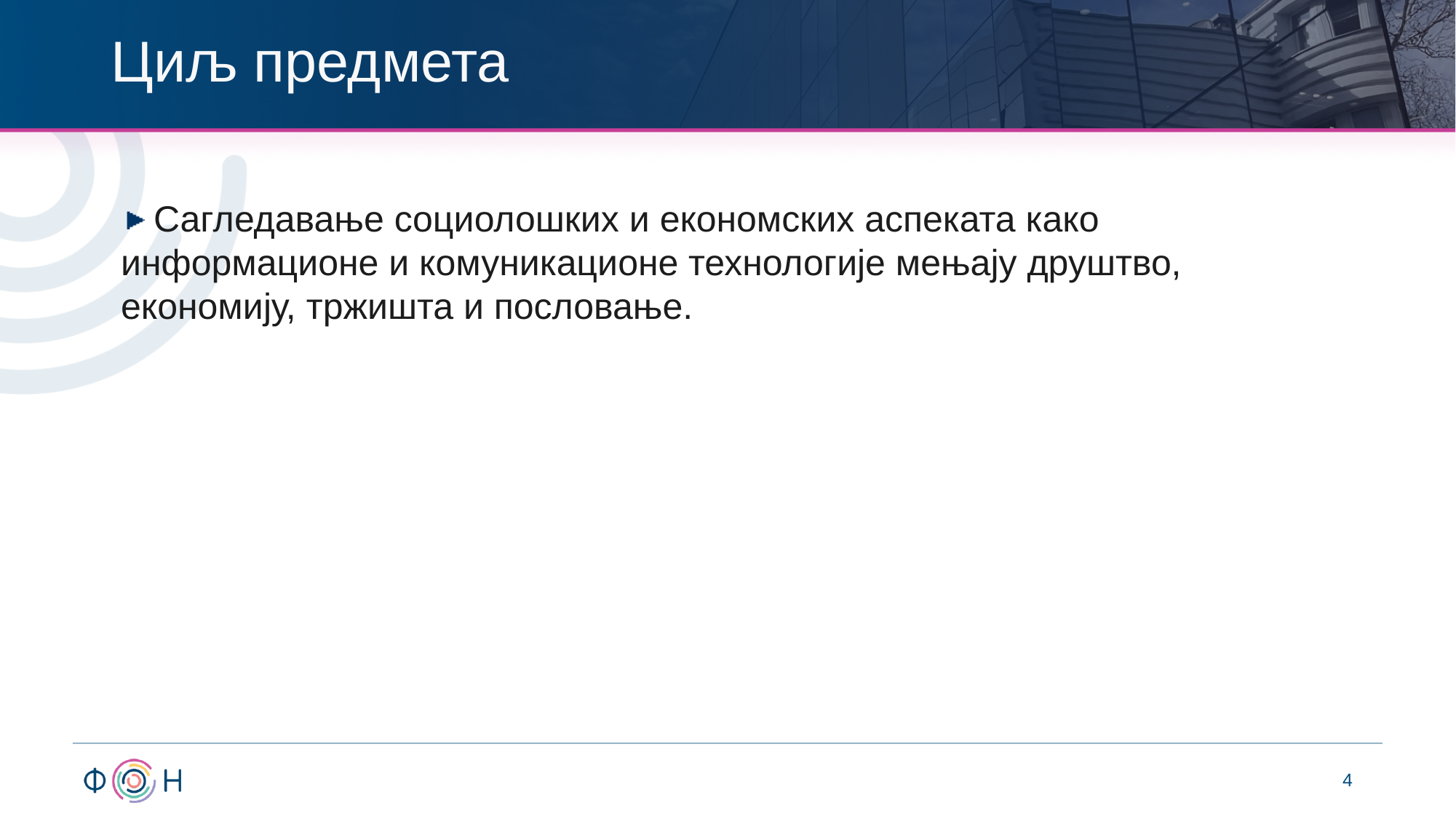

# Циљ предмета
 Сагледавање социолошких и економских аспеката како информационе и комуникационе технологије мењају друштво, економију, тржишта и пословање.
4